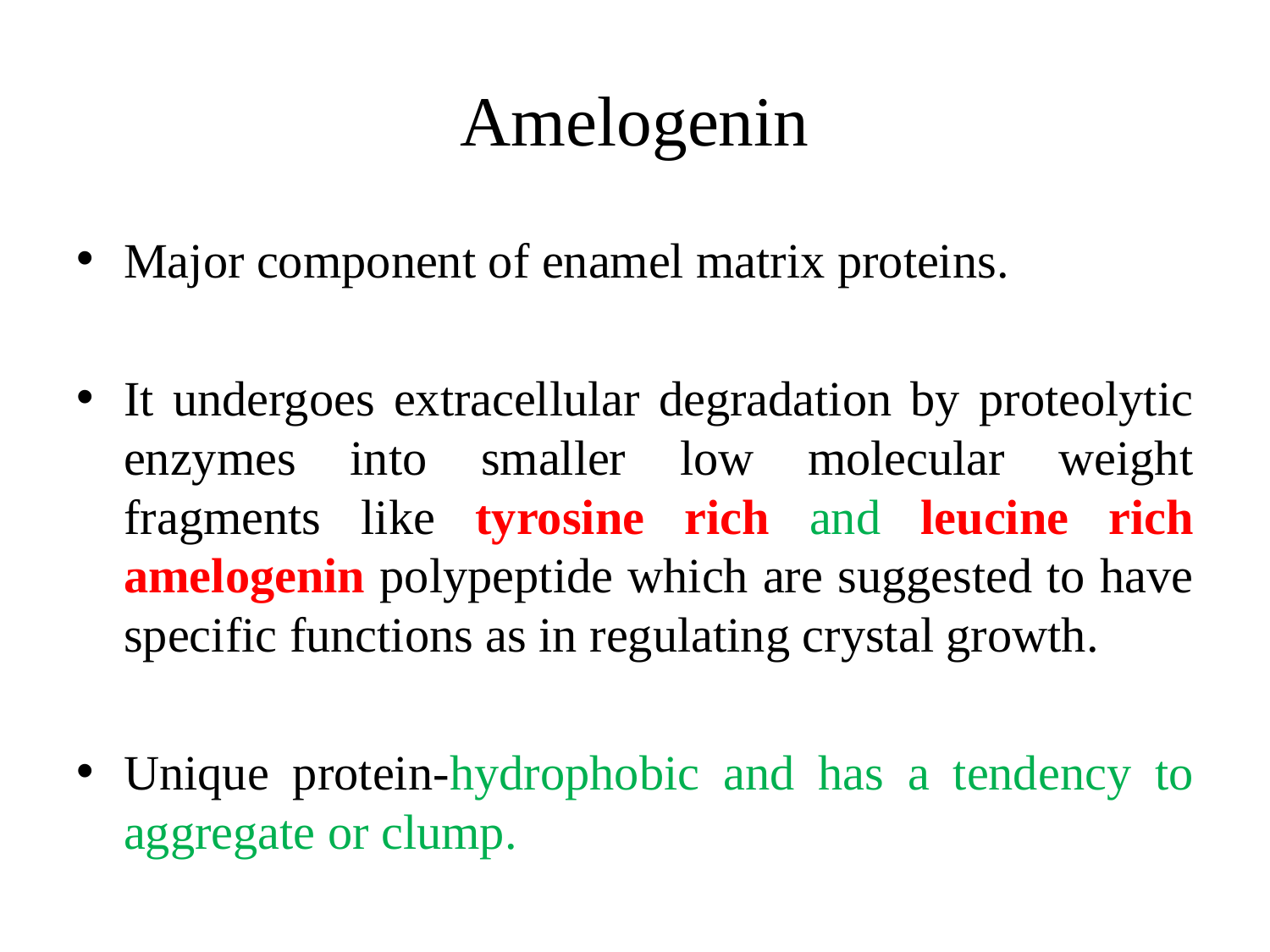

# Amelogenin
Major component of enamel matrix proteins.

It undergoes extracellular degradation by proteolytic enzymes into smaller low molecular weight fragments like tyrosine rich and leucine rich amelogenin polypeptide which are suggested to have specific functions as in regulating crystal growth.

Unique protein-hydrophobic and has a tendency to aggregate or clump.